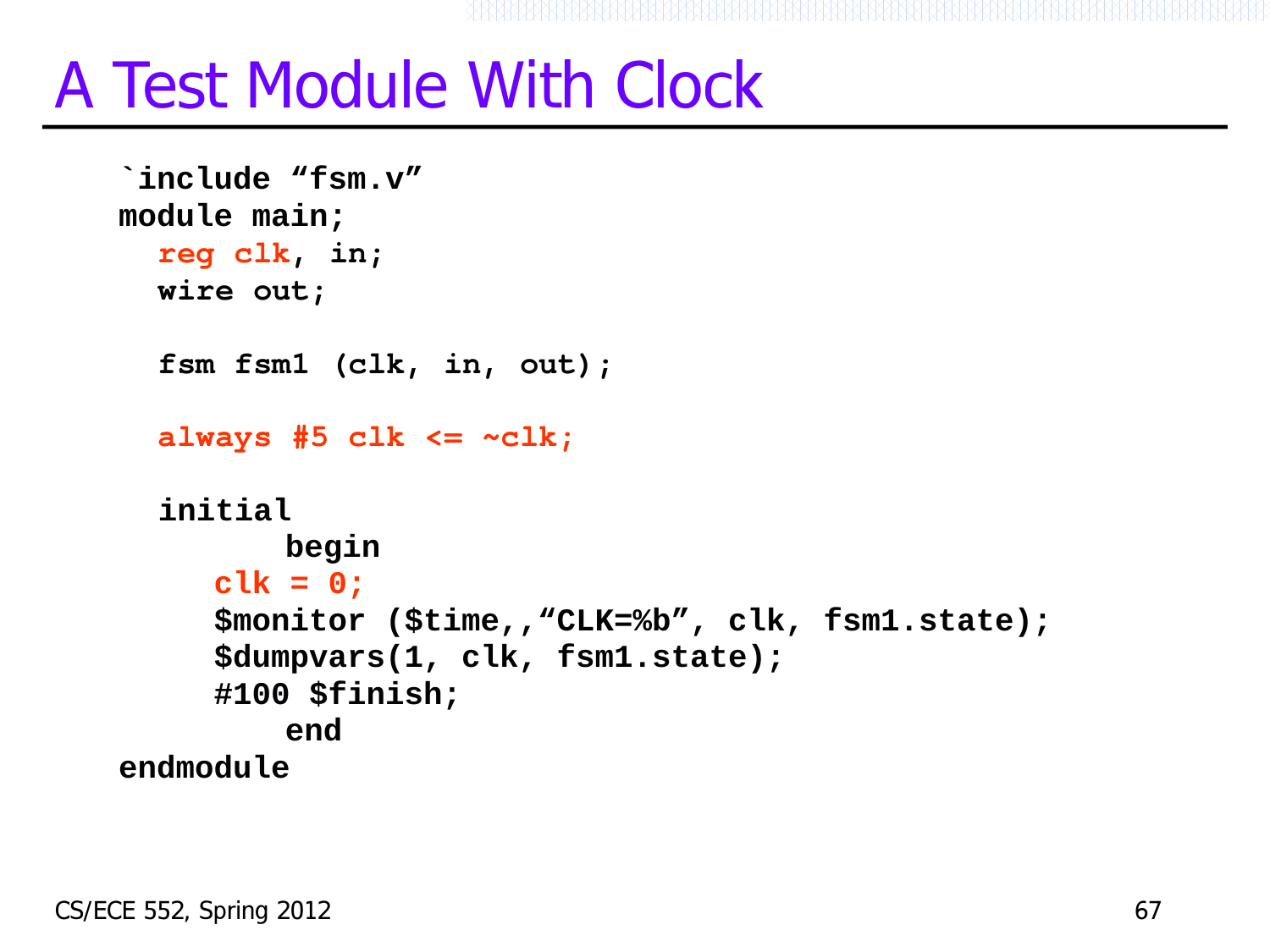

# A Test Module With Clock
`include “fsm.v”
module main;
	reg clk, in;
	wire out;

	fsm fsm1 (clk, in, out);

	always #5 clk <= ~clk;

	initial
   	begin
	clk = 0;
	$monitor ($time,,“CLK=%b”, clk, fsm1.state);
	$dumpvars(1, clk, fsm1.state);
	#100 $finish;
		end
endmodule
CS/ECE 552, Spring 2012
67